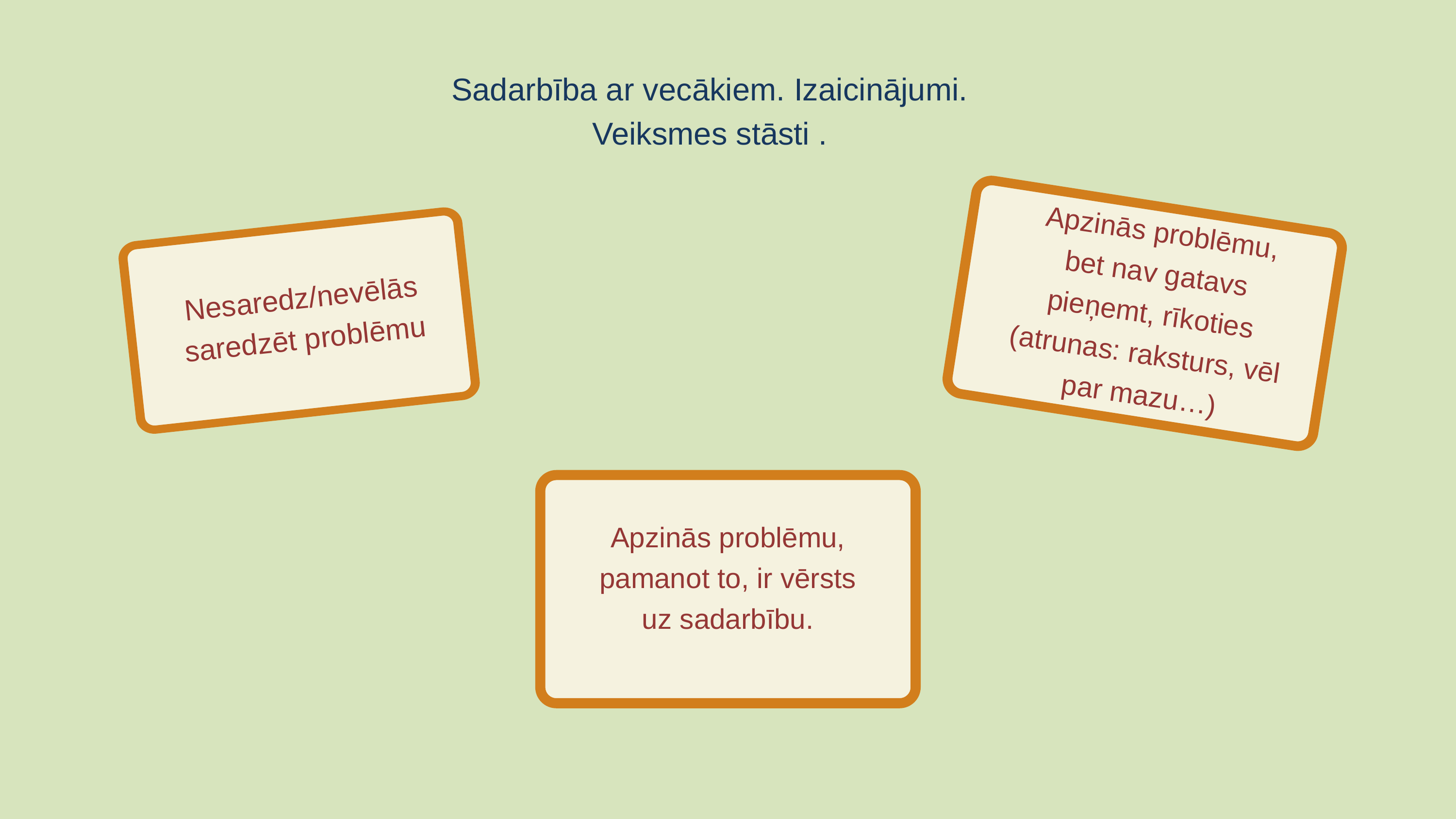

Sadarbība ar vecākiem. Izaicinājumi. Veiksmes stāsti .

Apzinās problēmu, bet nav gatavs pieņemt, rīkoties (atrunas: raksturs, vēl par mazu…)

Nesaredz/nevēlās saredzēt problēmu

Apzinās problēmu, pamanot to, ir vērsts uz sadarbību.